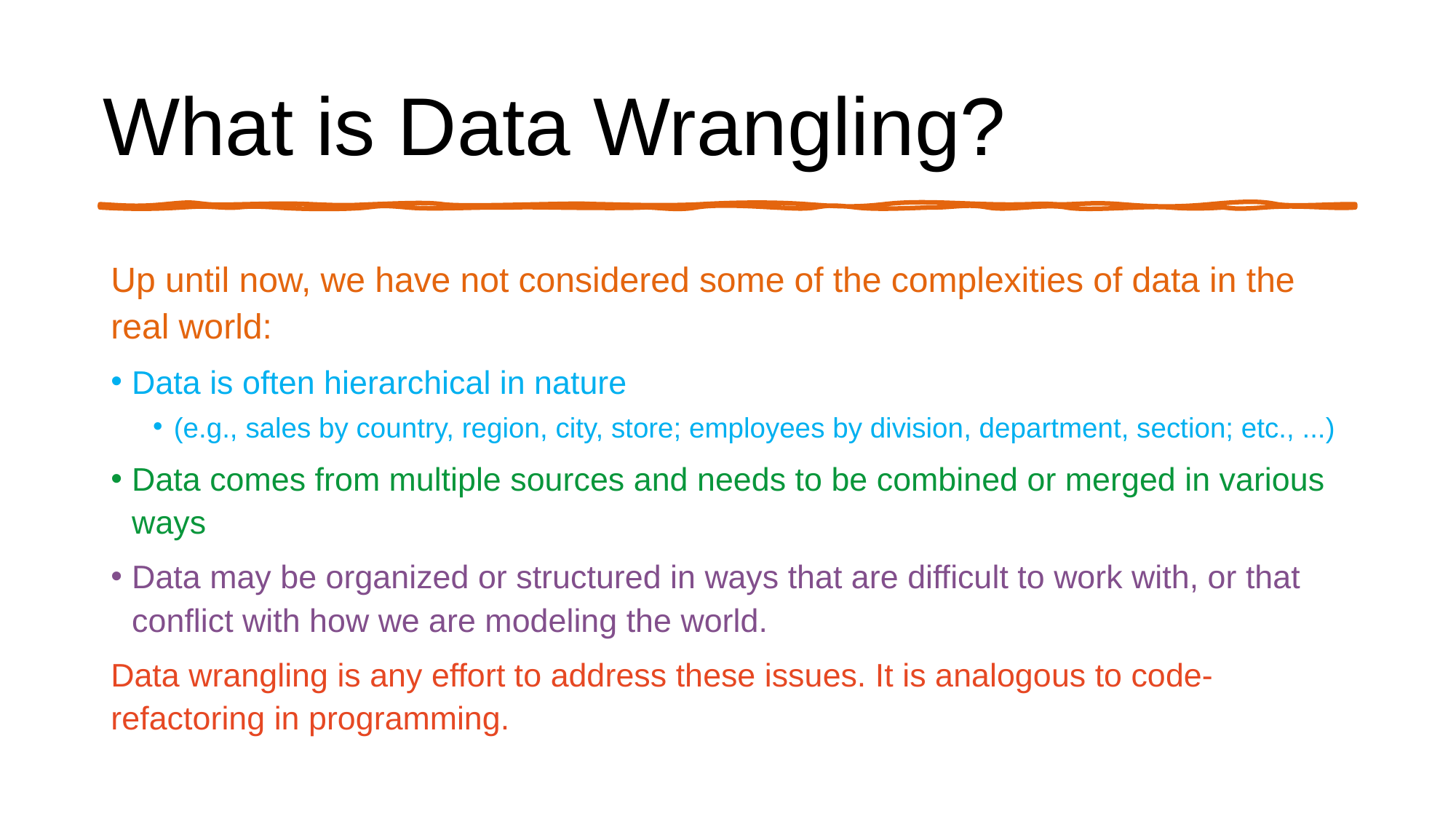

# What is Data Wrangling?
Up until now, we have not considered some of the complexities of data in the real world:
Data is often hierarchical in nature
(e.g., sales by country, region, city, store; employees by division, department, section; etc., ...)
Data comes from multiple sources and needs to be combined or merged in various ways
Data may be organized or structured in ways that are difficult to work with, or that conflict with how we are modeling the world.
Data wrangling is any effort to address these issues. It is analogous to code-refactoring in programming.